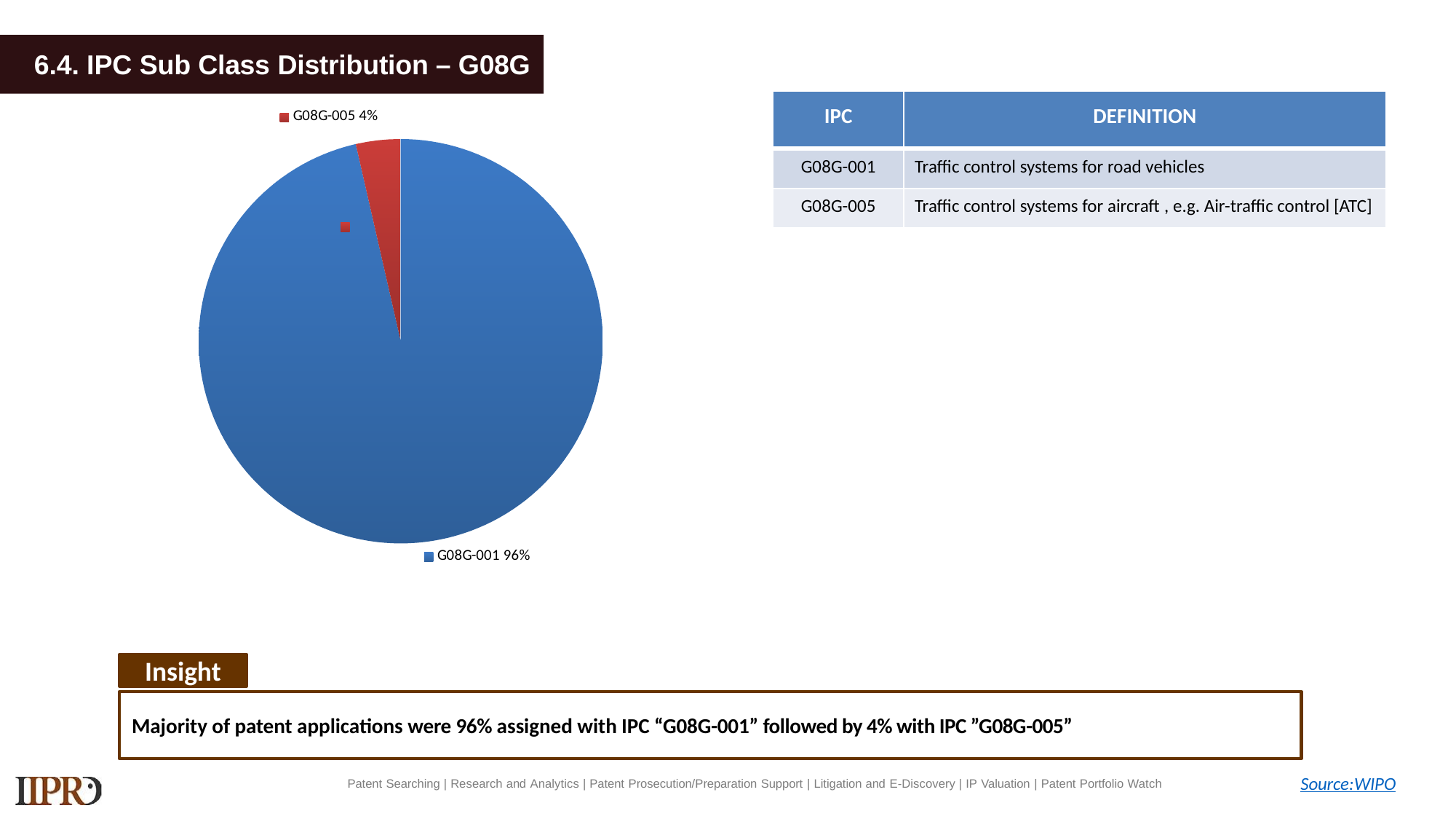

# 6.4. IPC Sub Class Distribution – G08G
| IPC | DEFINITION |
| --- | --- |
| G08G-001 | Traffic control systems for road vehicles |
| G08G-005 | Traffic control systems for aircraft , e.g. Air-traffic control [ATC] |

### Chart

| Category |  |
|---|---|
| G08G-001 | 27.0 |
| G08G-005 | 1.0 |
Insight
Majority of patent applications were 96% assigned with IPC “G08G-001” followed by 4% with IPC ”G08G-005”
Source:WIPO
Patent Searching | Research and Analytics | Patent Prosecution/Preparation Support | Litigation and E-Discovery | IP Valuation | Patent Portfolio Watch